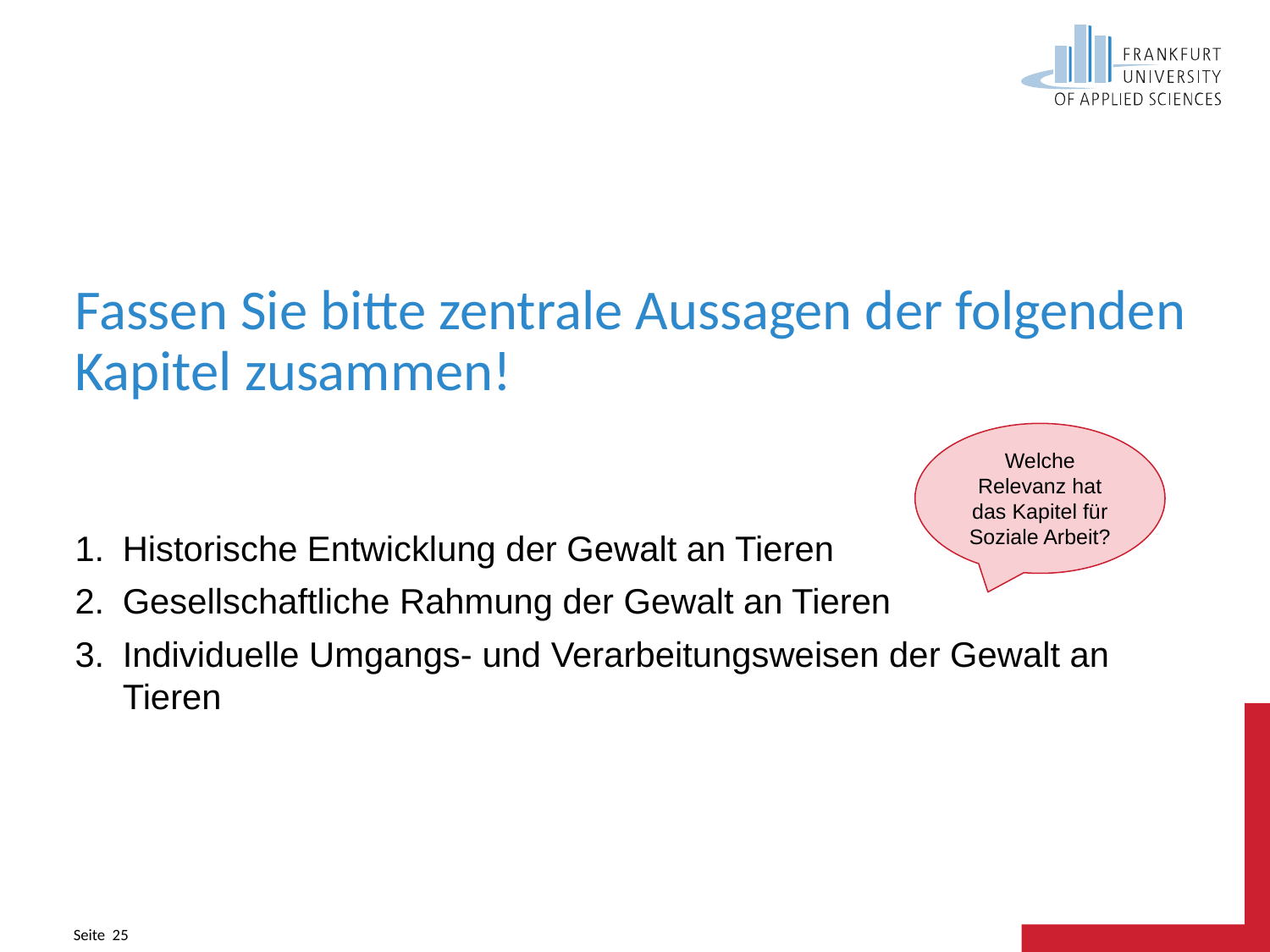

# Fassen Sie bitte zentrale Aussagen der folgenden Kapitel zusammen!
Welche Relevanz hat das Kapitel für Soziale Arbeit?
Historische Entwicklung der Gewalt an Tieren
Gesellschaftliche Rahmung der Gewalt an Tieren
Individuelle Umgangs- und Verarbeitungsweisen der Gewalt an Tieren
Seite  25